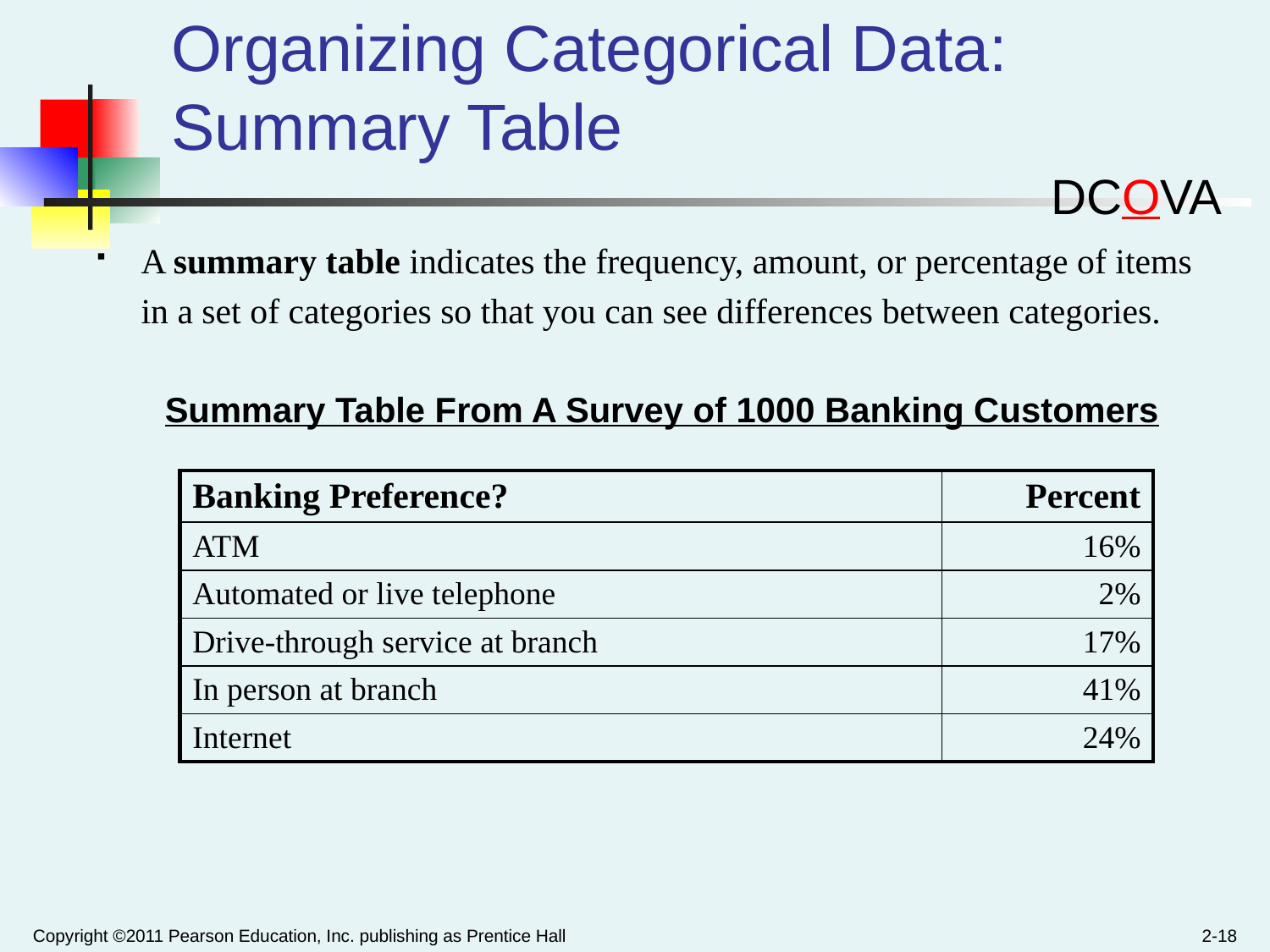

# Organizing Categorical Data: Summary Table
DCOVA
A summary table indicates the frequency, amount, or percentage of items in a set of categories so that you can see differences between categories.
Summary Table From A Survey of 1000 Banking Customers
| Banking Preference? | Percent |
| --- | --- |
| ATM | 16% |
| Automated or live telephone | 2% |
| Drive-through service at branch | 17% |
| In person at branch | 41% |
| Internet | 24% |
Copyright ©2011 Pearson Education, Inc. publishing as Prentice Hall
2-18